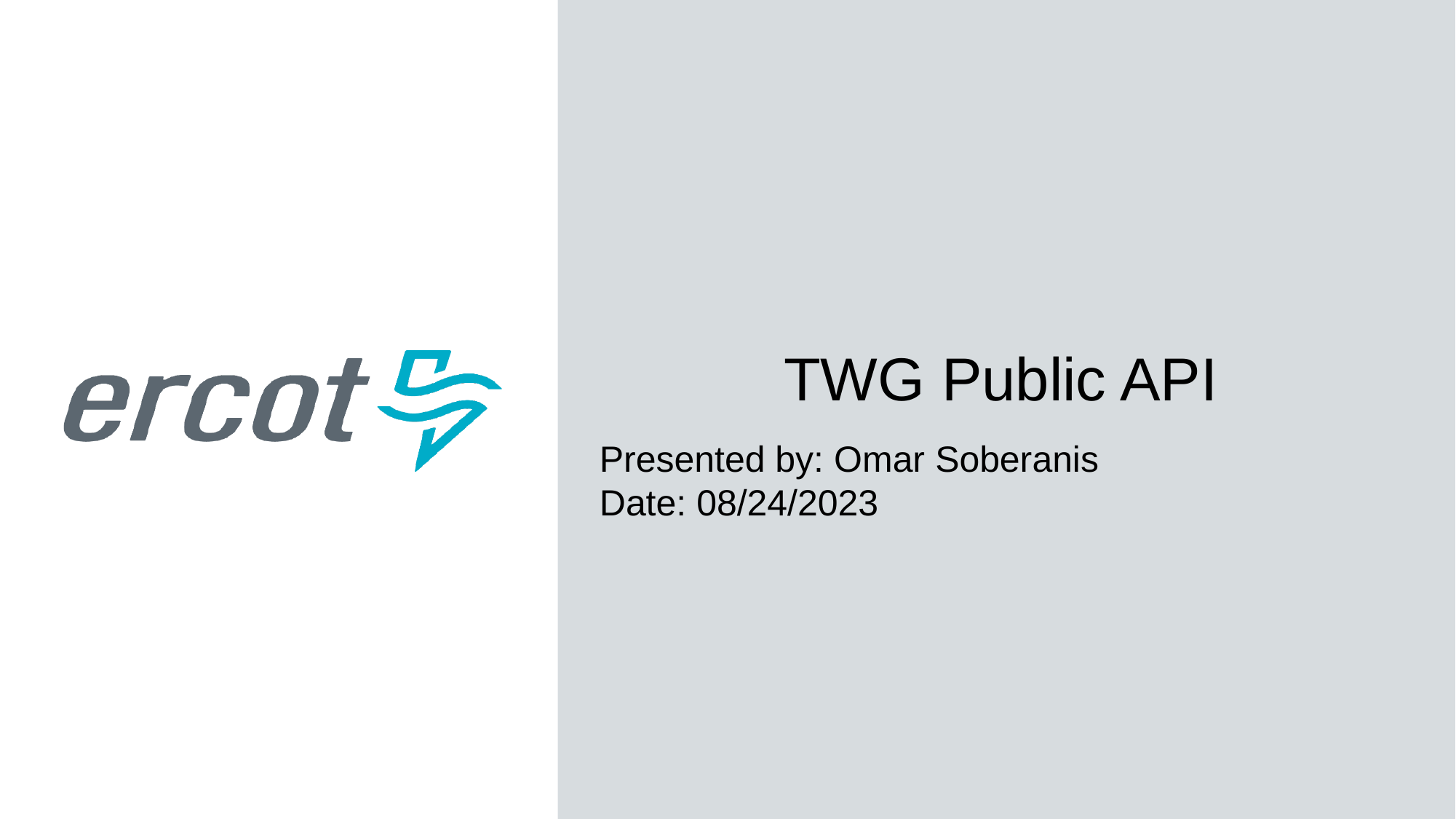

# TWG Public API
Presented by: Omar Soberanis
Date: 08/24/2023